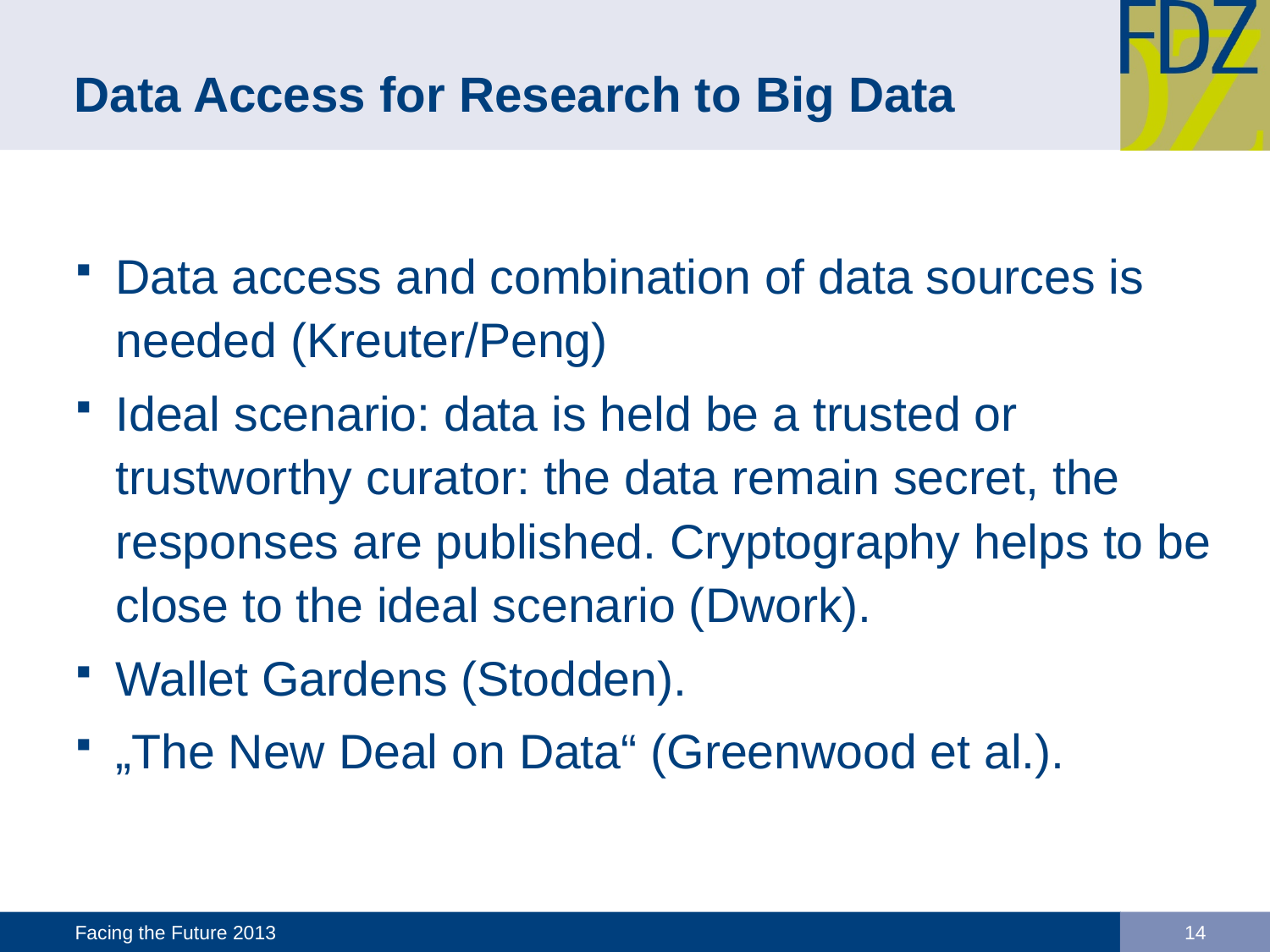

# Data Access for Research to Big Data

Data access and combination of data sources is needed (Kreuter/Peng)
Ideal scenario: data is held be a trusted or trustworthy curator: the data remain secret, the responses are published. Cryptography helps to be close to the ideal scenario (Dwork).
Wallet Gardens (Stodden).
„The New Deal on Data“ (Greenwood et al.).
Facing the Future 2013
14